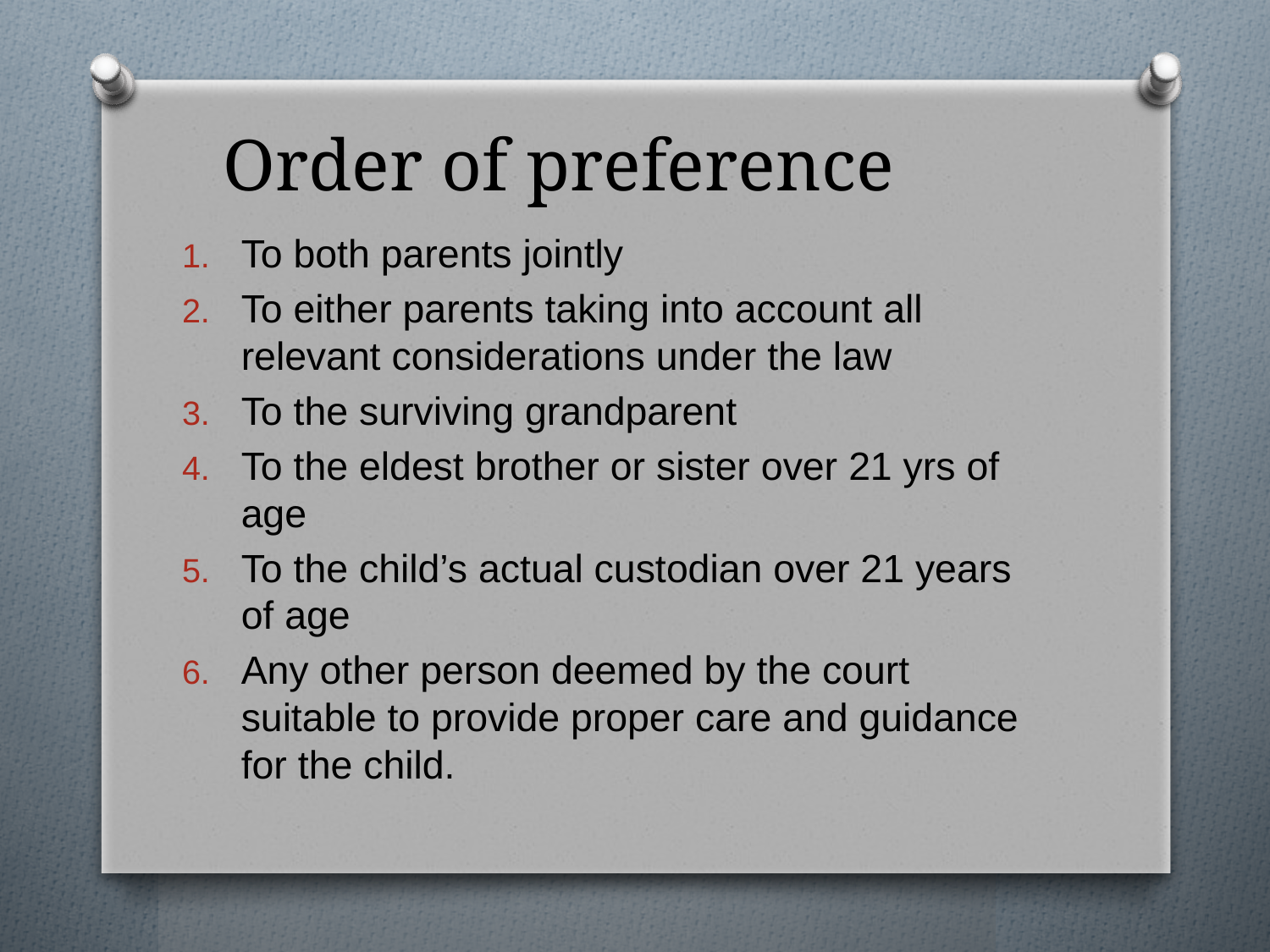

# Order of preference
To both parents jointly
To either parents taking into account all relevant considerations under the law
To the surviving grandparent
To the eldest brother or sister over 21 yrs of age
To the child’s actual custodian over 21 years of age
Any other person deemed by the court suitable to provide proper care and guidance for the child.